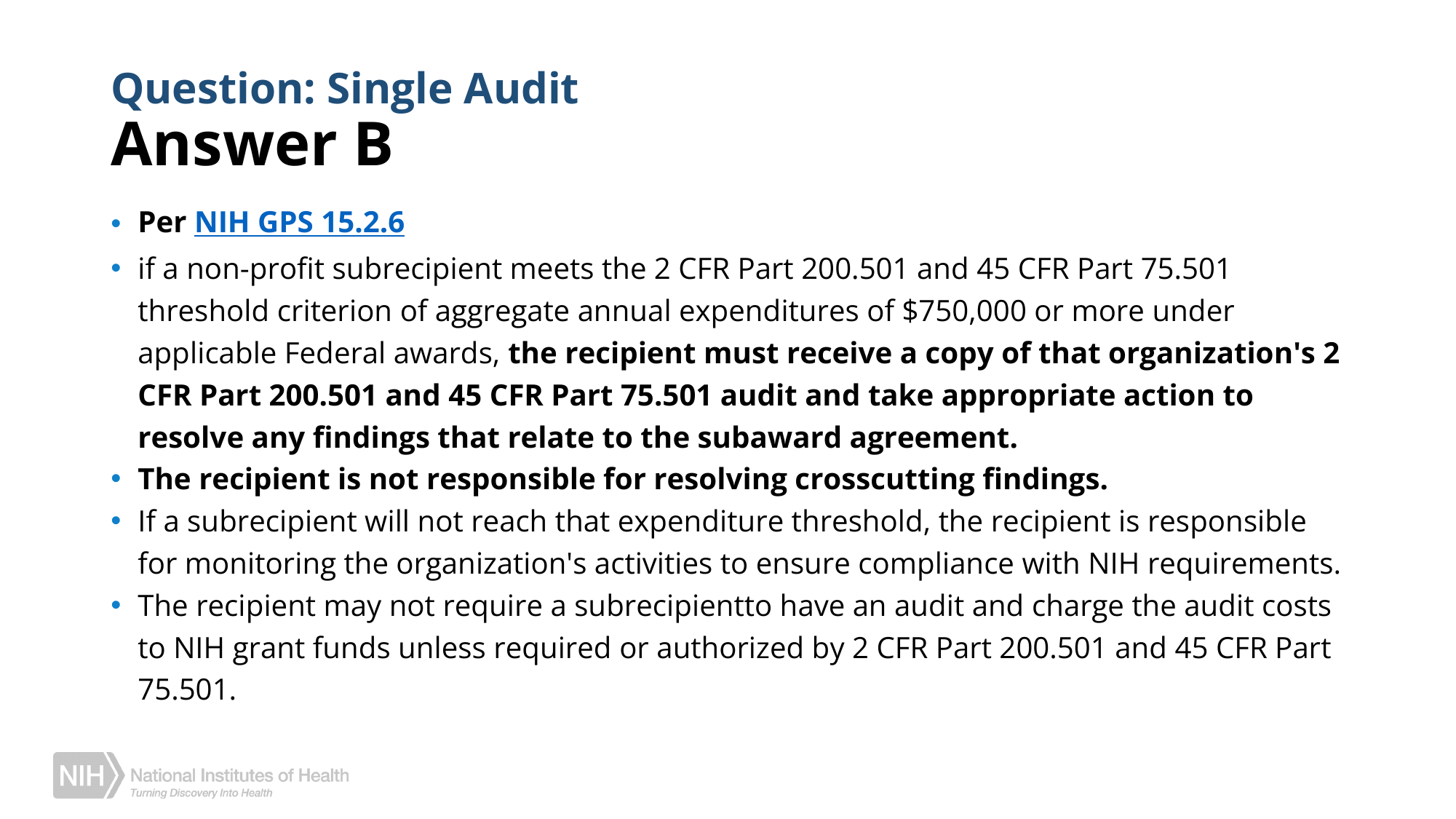

# Question: Single Audit Answer B
Per NIH GPS 15.2.6
if a non-profit subrecipient meets the 2 CFR Part 200.501 and 45 CFR Part 75.501 threshold criterion of aggregate annual expenditures of $750,000 or more under applicable Federal awards, the recipient must receive a copy of that organization's 2 CFR Part 200.501 and 45 CFR Part 75.501 audit and take appropriate action to resolve any findings that relate to the subaward agreement.
The recipient is not responsible for resolving crosscutting findings.
If a subrecipient will not reach that expenditure threshold, the recipient is responsible for monitoring the organization's activities to ensure compliance with NIH requirements.
The recipient may not require a subrecipientto have an audit and charge the audit costs to NIH grant funds unless required or authorized by 2 CFR Part 200.501 and 45 CFR Part 75.501.